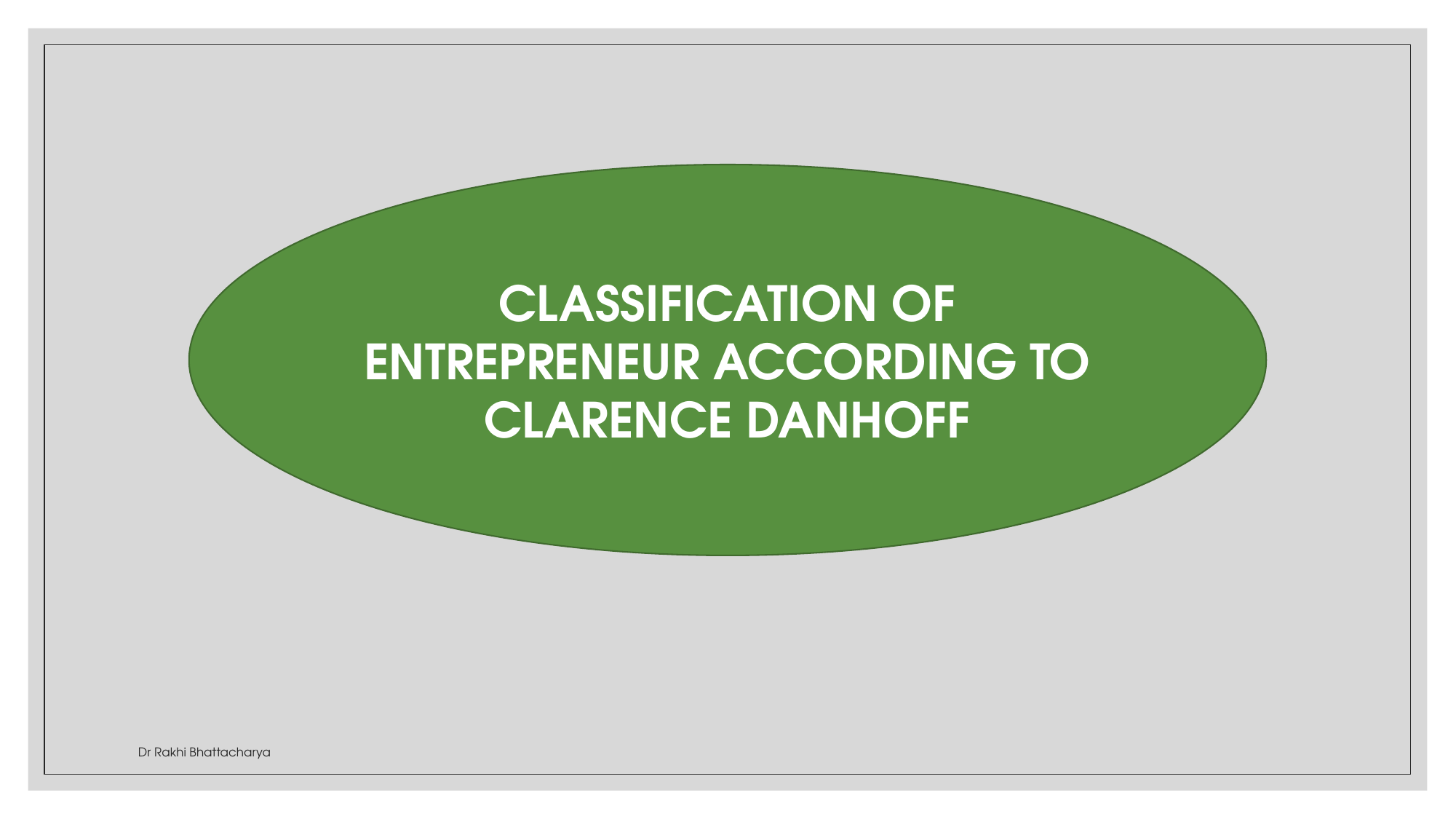

CLASSIFICATION OF ENTREPRENEUR ACCORDING TO CLARENCE DANHOFF
Dr Rakhi Bhattacharya